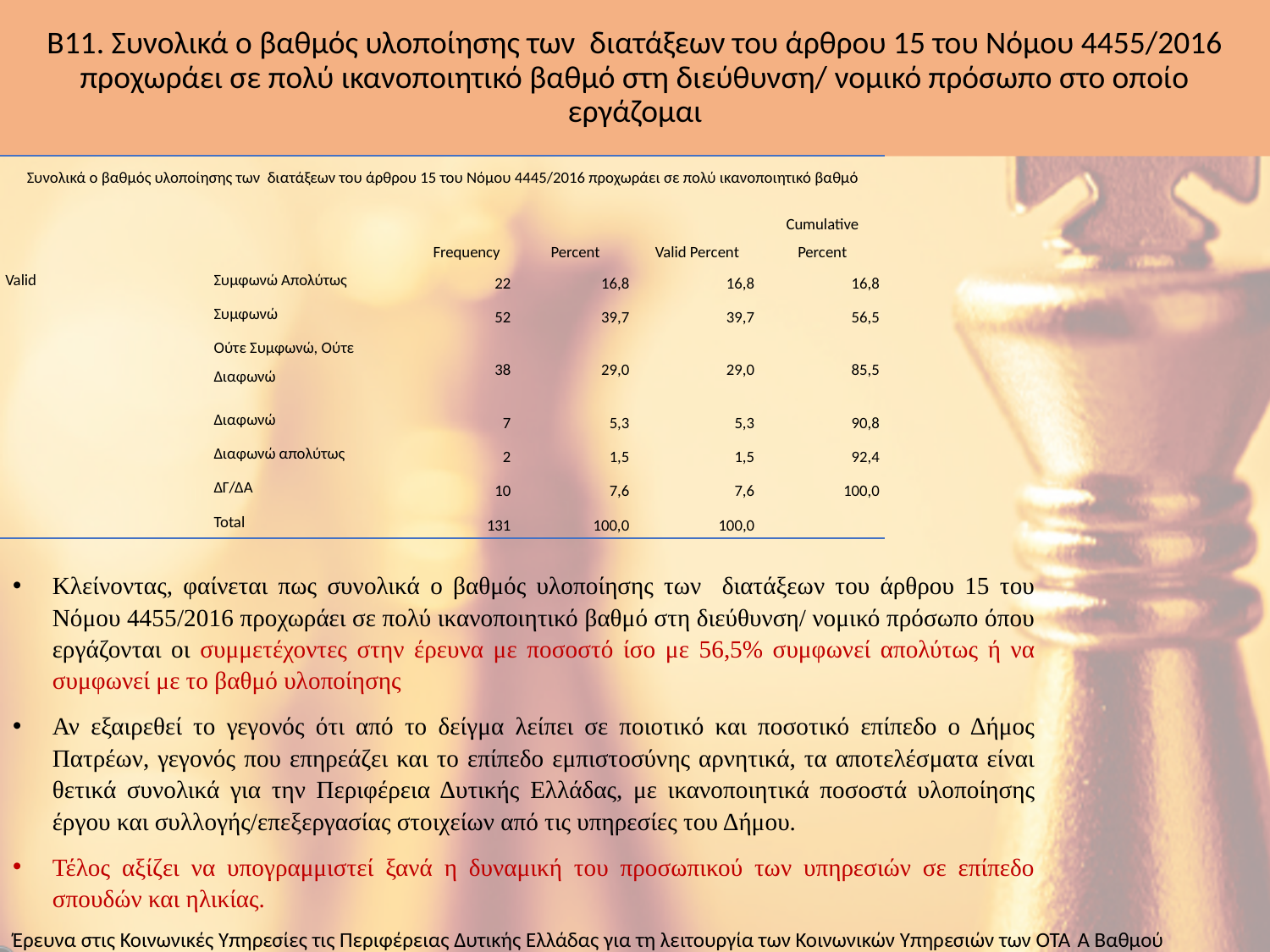

# Β11. Συνολικά ο βαθμός υλοποίησης των  διατάξεων του άρθρου 15 του Νόμου 4455/2016 προχωράει σε πολύ ικανοποιητικό βαθμό στη διεύθυνση/ νομικό πρόσωπο στο οποίο εργάζομαι

| Συνολικά ο βαθμός υλοποίησης των διατάξεων του άρθρου 15 του Νόμου 4445/2016 προχωράει σε πολύ ικανοποιητικό βαθμό |  |  |  |  |  |
| --- | --- | --- | --- | --- | --- |
|  |  | Frequency | Percent | Valid Percent | Cumulative Percent |
| Valid | Συμφωνώ Απολύτως | 22 | 16,8 | 16,8 | 16,8 |
|  | Συμφωνώ | 52 | 39,7 | 39,7 | 56,5 |
|  | Ούτε Συμφωνώ, Ούτε Διαφωνώ | 38 | 29,0 | 29,0 | 85,5 |
|  | Διαφωνώ | 7 | 5,3 | 5,3 | 90,8 |
|  | Διαφωνώ απολύτως | 2 | 1,5 | 1,5 | 92,4 |
|  | ΔΓ/ΔΑ | 10 | 7,6 | 7,6 | 100,0 |
|  | Total | 131 | 100,0 | 100,0 |  |
Κλείνοντας, φαίνεται πως συνολικά ο βαθμός υλοποίησης των  διατάξεων του άρθρου 15 του Νόμου 4455/2016 προχωράει σε πολύ ικανοποιητικό βαθμό στη διεύθυνση/ νομικό πρόσωπο όπου εργάζονται οι συμμετέχοντες στην έρευνα με ποσοστό ίσο με 56,5% συμφωνεί απολύτως ή να συμφωνεί με το βαθμό υλοποίησης
Αν εξαιρεθεί το γεγονός ότι από το δείγμα λείπει σε ποιοτικό και ποσοτικό επίπεδο ο Δήμος Πατρέων, γεγονός που επηρεάζει και το επίπεδο εμπιστοσύνης αρνητικά, τα αποτελέσματα είναι θετικά συνολικά για την Περιφέρεια Δυτικής Ελλάδας, με ικανοποιητικά ποσοστά υλοποίησης έργου και συλλογής/επεξεργασίας στοιχείων από τις υπηρεσίες του Δήμου.
Τέλος αξίζει να υπογραμμιστεί ξανά η δυναμική του προσωπικού των υπηρεσιών σε επίπεδο σπουδών και ηλικίας.
Έρευνα στις Κοινωνικές Υπηρεσίες τις Περιφέρειας Δυτικής Ελλάδας για τη λειτουργία των Κοινωνικών Υπηρεσιών των ΟΤΑ Ά Βαθμού